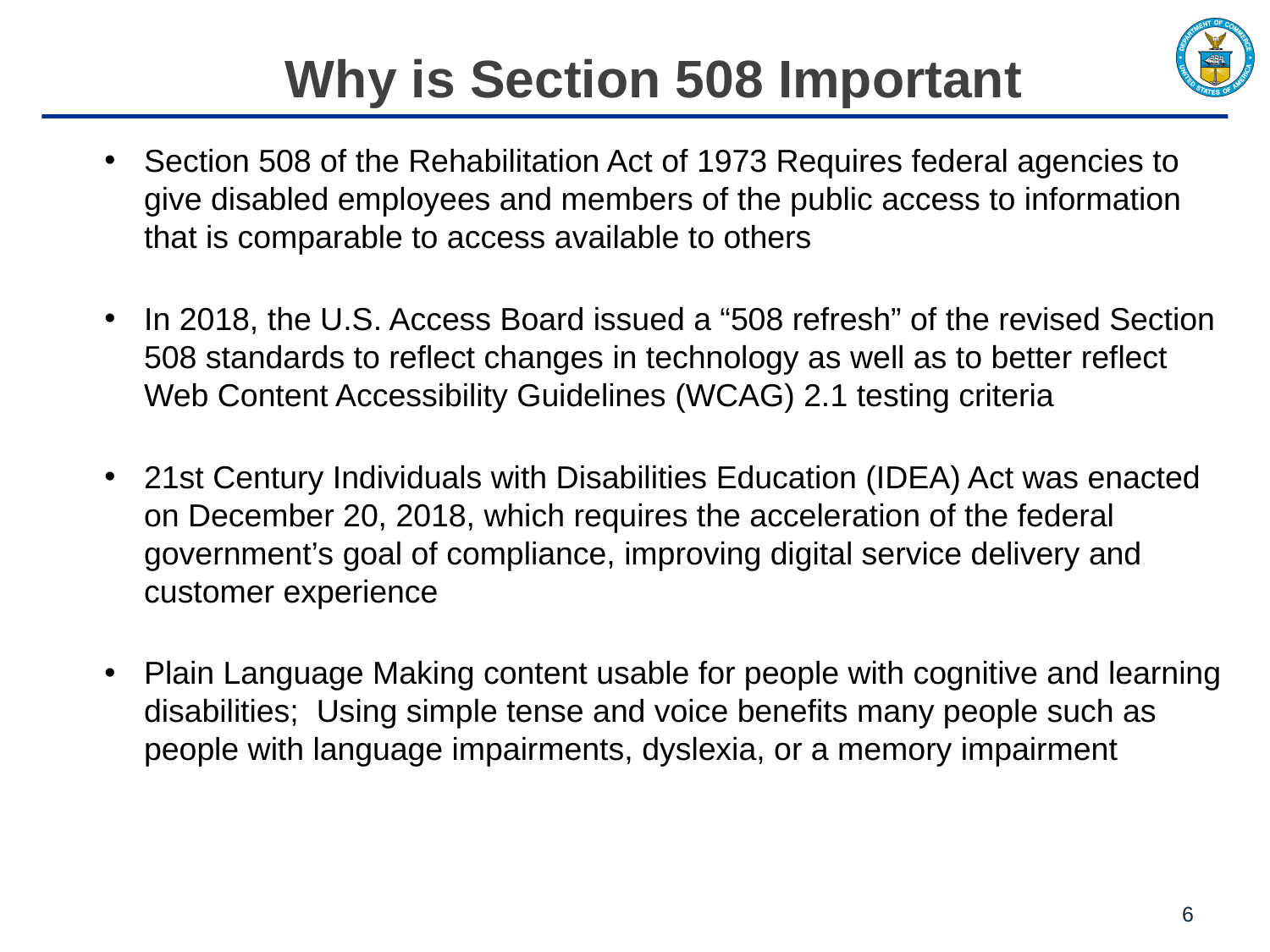

# Why is Section 508 Important
Section 508 of the Rehabilitation Act of 1973 Requires federal agencies to give disabled employees and members of the public access to information that is comparable to access available to others

In 2018, the U.S. Access Board issued a “508 refresh” of the revised Section 508 standards to reflect changes in technology as well as to better reflect Web Content Accessibility Guidelines (WCAG) 2.1 testing criteria

21st Century Individuals with Disabilities Education (IDEA) Act was enacted on December 20, 2018, which requires the acceleration of the federal government’s goal of compliance, improving digital service delivery and customer experience

Plain Language Making content usable for people with cognitive and learning disabilities;  Using simple tense and voice benefits many people such as people with language impairments, dyslexia, or a memory impairment